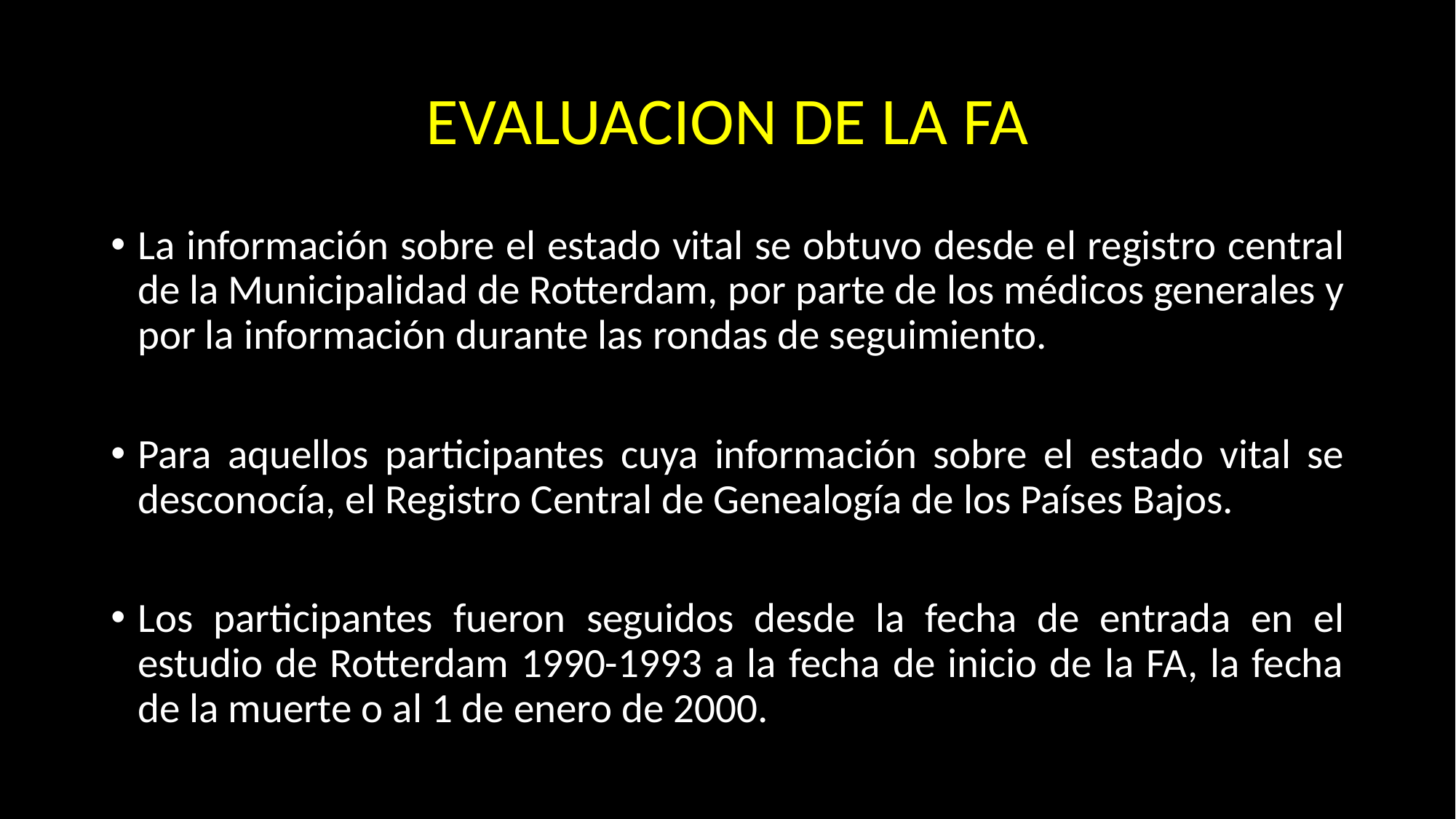

# EVALUACION DE LA FA
La información sobre el estado vital se obtuvo desde el registro central de la Municipalidad de Rotterdam, por parte de los médicos generales y por la información durante las rondas de seguimiento.

Para aquellos participantes cuya información sobre el estado vital se desconocía, el Registro Central de Genealogía de los Países Bajos.

Los participantes fueron seguidos desde la fecha de entrada en el estudio de Rotterdam 1990-1993 a la fecha de inicio de la FA, la fecha de la muerte o al 1 de enero de 2000.